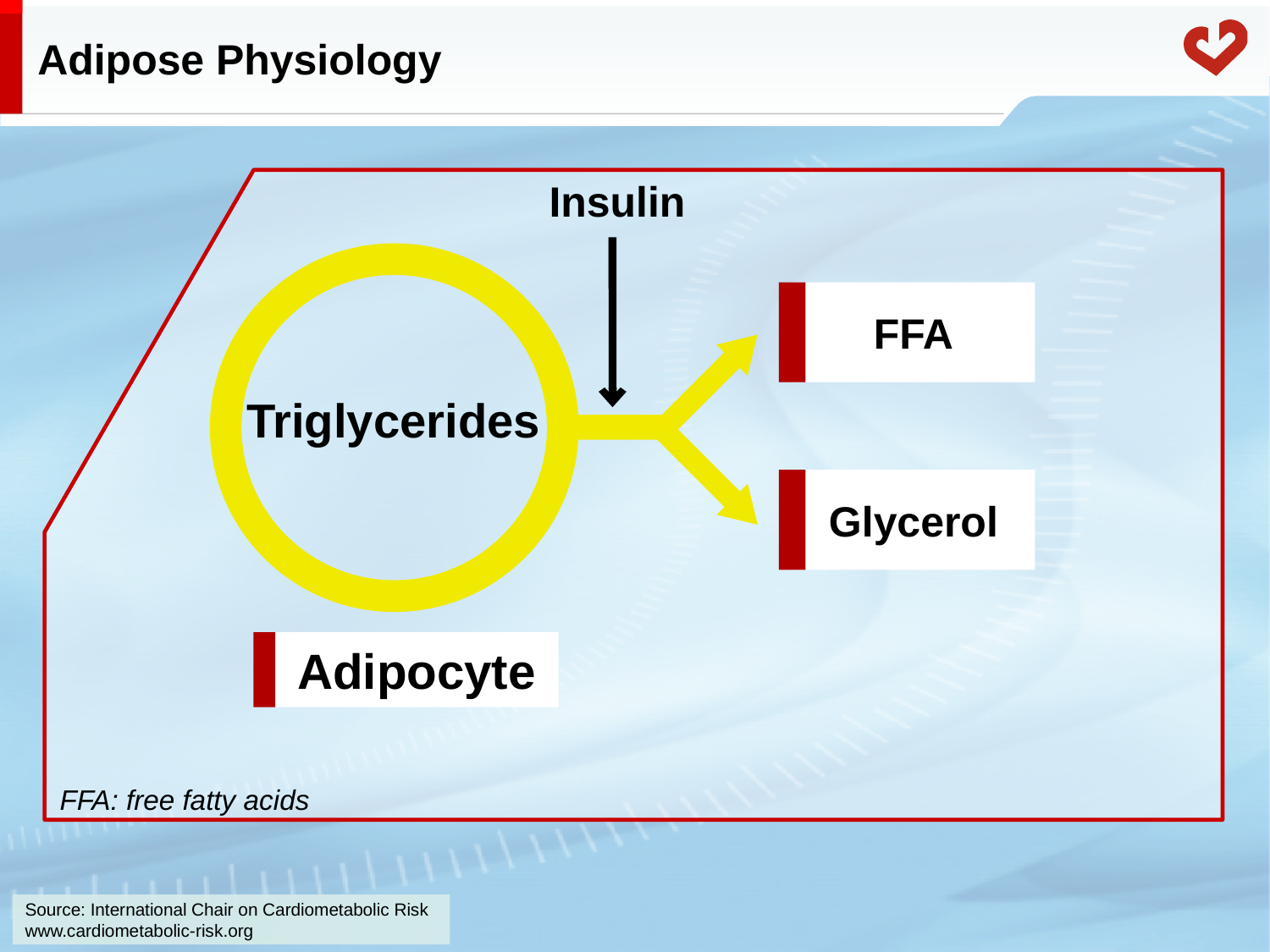

# Adipose Physiology
Insulin

FFA

Triglycerides

Glycerol

Adipocyte
FFA: free fatty acids